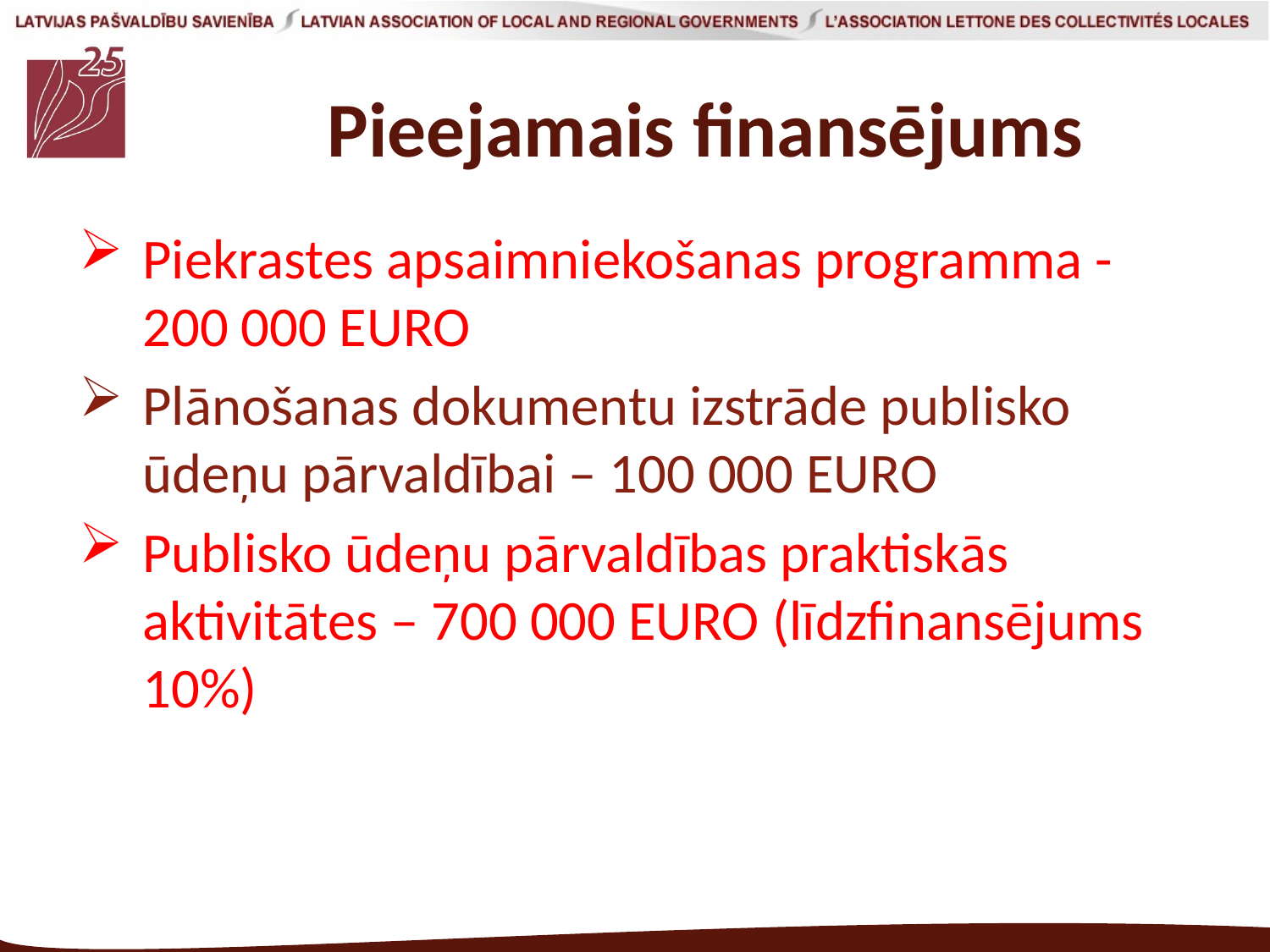

# Pieejamais finansējums
Piekrastes apsaimniekošanas programma - 200 000 EURO
Plānošanas dokumentu izstrāde publisko ūdeņu pārvaldībai – 100 000 EURO
Publisko ūdeņu pārvaldības praktiskās aktivitātes – 700 000 EURO (līdzfinansējums 10%)